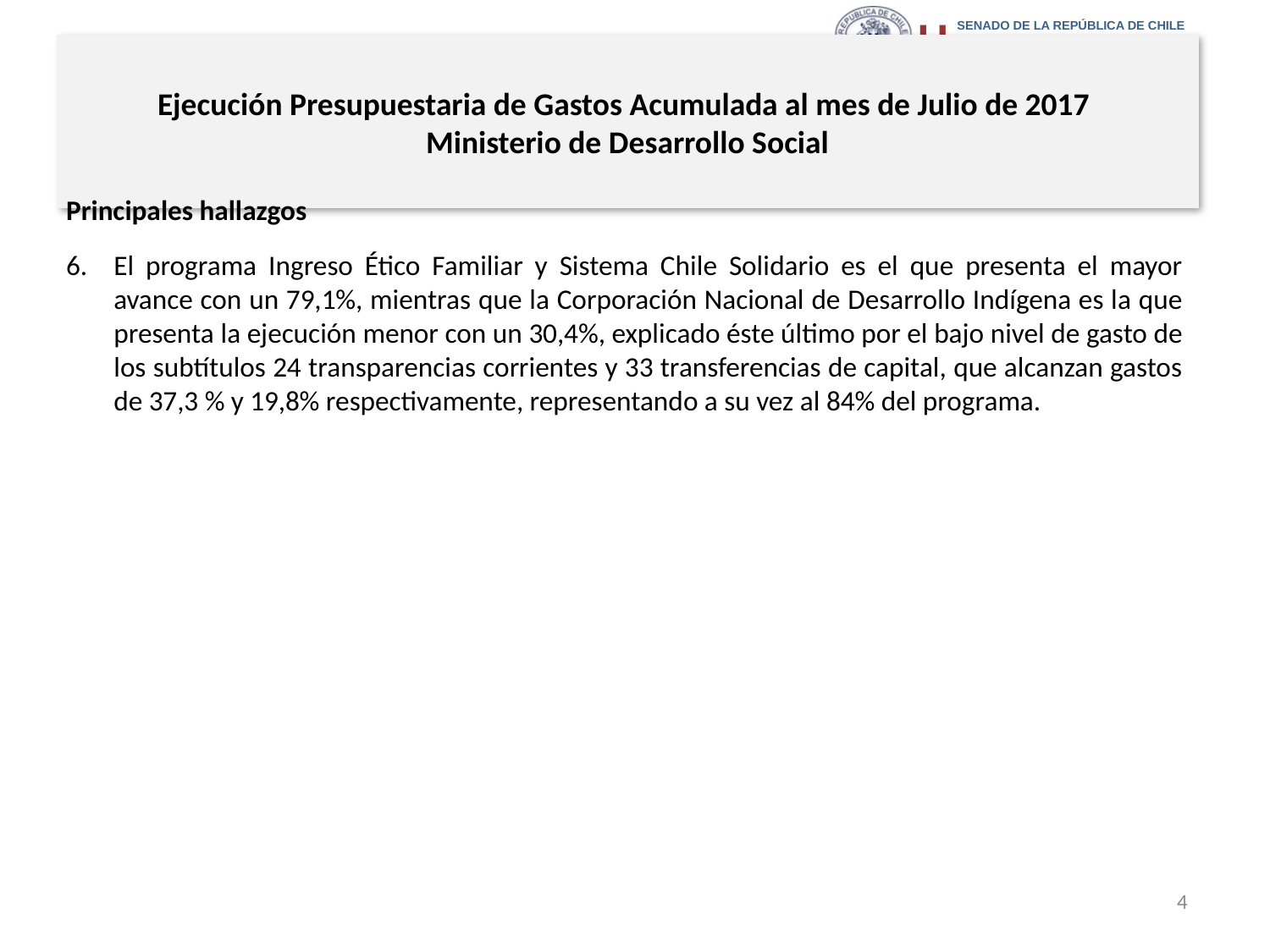

# Ejecución Presupuestaria de Gastos Acumulada al mes de Julio de 2017 Ministerio de Desarrollo Social
Principales hallazgos
El programa Ingreso Ético Familiar y Sistema Chile Solidario es el que presenta el mayor avance con un 79,1%, mientras que la Corporación Nacional de Desarrollo Indígena es la que presenta la ejecución menor con un 30,4%, explicado éste último por el bajo nivel de gasto de los subtítulos 24 transparencias corrientes y 33 transferencias de capital, que alcanzan gastos de 37,3 % y 19,8% respectivamente, representando a su vez al 84% del programa.
4